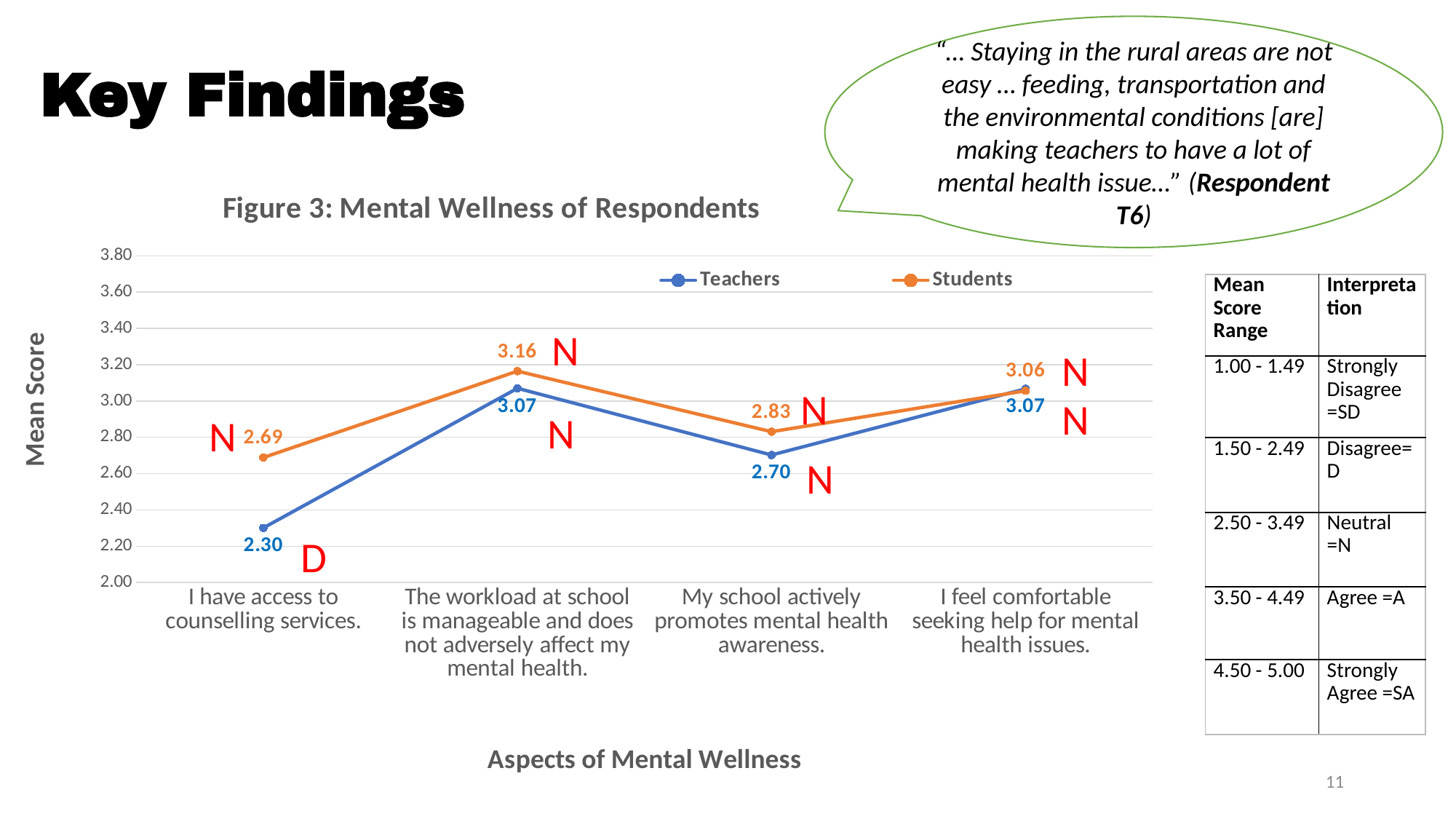

“… Staying in the rural areas are not easy … feeding, transportation and the environmental conditions [are] making teachers to have a lot of mental health issue…” (Respondent T6)
# Key Findings

### Chart: Figure 3: Mental Wellness of Respondents

| Category | Teachers  | Students |
|---|---|---|
| I have access to counselling services. | 2.300995024875623 | 2.688679245283018 |
| The workload at school is manageable and does not adversely affect my mental health. | 3.0700000000000034 | 3.1643192488262915 |
| My school actively promotes mental health awareness. | 2.702500000000002 | 2.8309859154929575 |
| I feel comfortable seeking help for mental health issues. | 3.067164179104476 | 3.056338028169014 |
| Mean Score Range | Interpretation |
| --- | --- |
| 1.00 - 1.49 | Strongly Disagree =SD |
| 1.50 - 2.49 | Disagree=D |
| 2.50 - 3.49 | Neutral =N |
| 3.50 - 4.49 | Agree =A |
| 4.50 - 5.00 | Strongly Agree =SA |
N
N
N
N
N
N
N
D
11